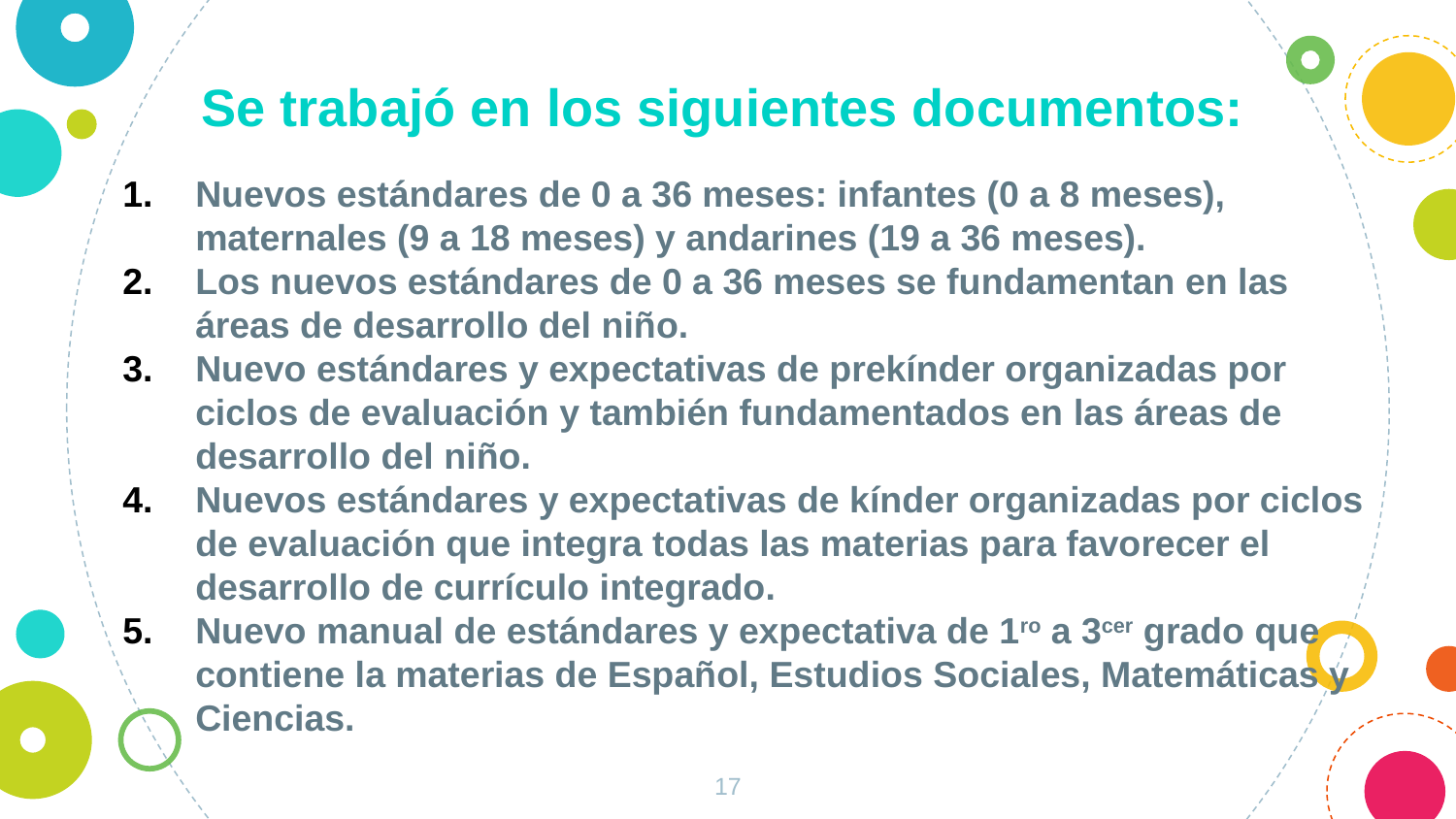

Se trabajó en los siguientes documentos:
Nuevos estándares de 0 a 36 meses: infantes (0 a 8 meses), maternales (9 a 18 meses) y andarines (19 a 36 meses).
Los nuevos estándares de 0 a 36 meses se fundamentan en las áreas de desarrollo del niño.
Nuevo estándares y expectativas de prekínder organizadas por ciclos de evaluación y también fundamentados en las áreas de desarrollo del niño.
Nuevos estándares y expectativas de kínder organizadas por ciclos de evaluación que integra todas las materias para favorecer el desarrollo de currículo integrado.
Nuevo manual de estándares y expectativa de 1ro a 3cer grado que contiene la materias de Español, Estudios Sociales, Matemáticas y Ciencias.
17